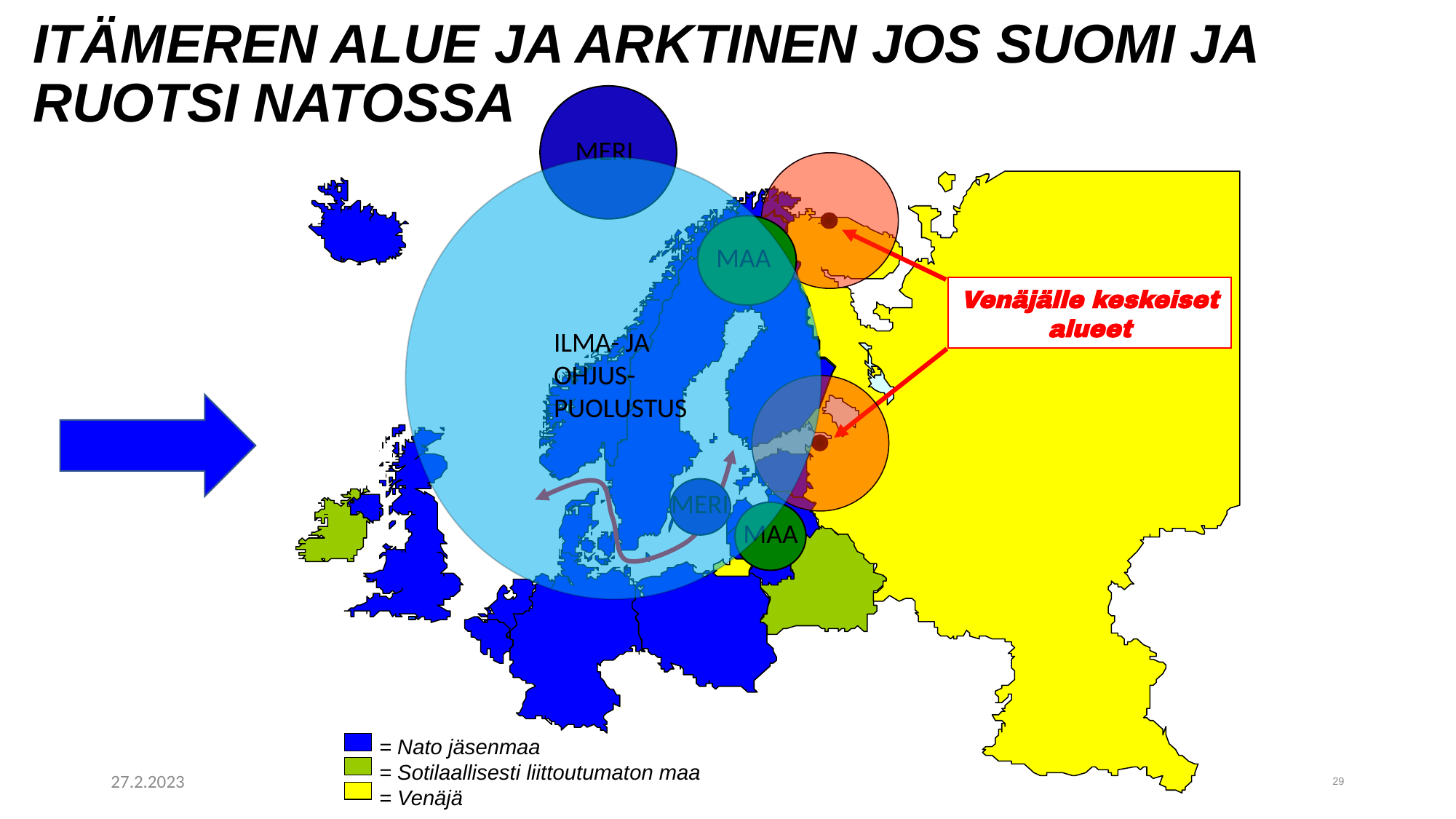

# ITÄMEREN ALUE JA ARKTINEN JOS SUOMI JA RUOTSI NATOSSA

MERI

ILMA- JA
OHJUS-
PUOLUSTUS

MAA

Venäjälle keskeiset
alueet

MERI

MAA
= Nato jäsenmaa
= Sotilaallisesti liittoutumaton maa
= Venäjä
27.2.2023
29